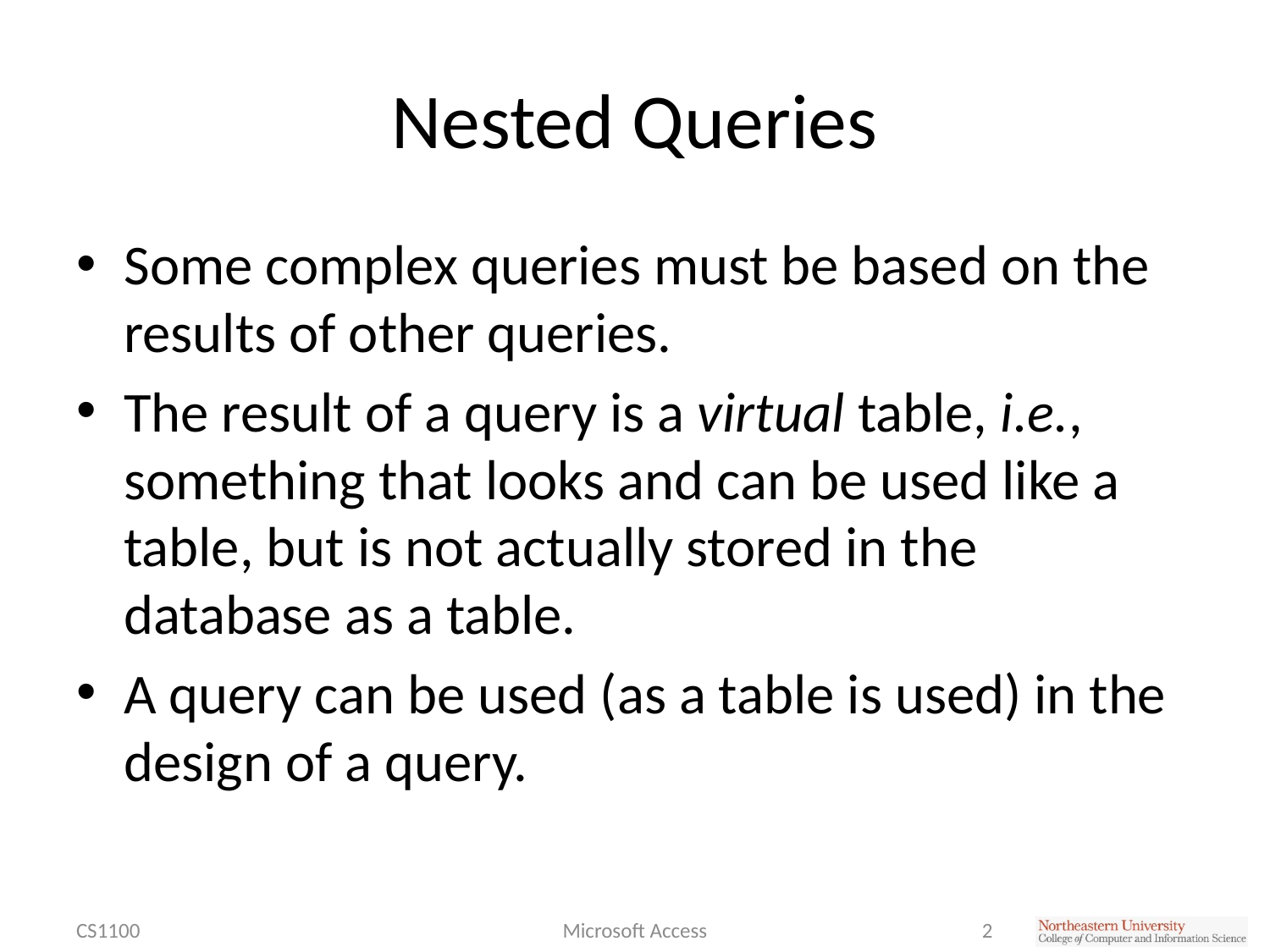

# Nested Queries
Some complex queries must be based on the results of other queries.
The result of a query is a virtual table, i.e., something that looks and can be used like a table, but is not actually stored in the database as a table.
A query can be used (as a table is used) in the design of a query.
CS1100
Microsoft Access
2